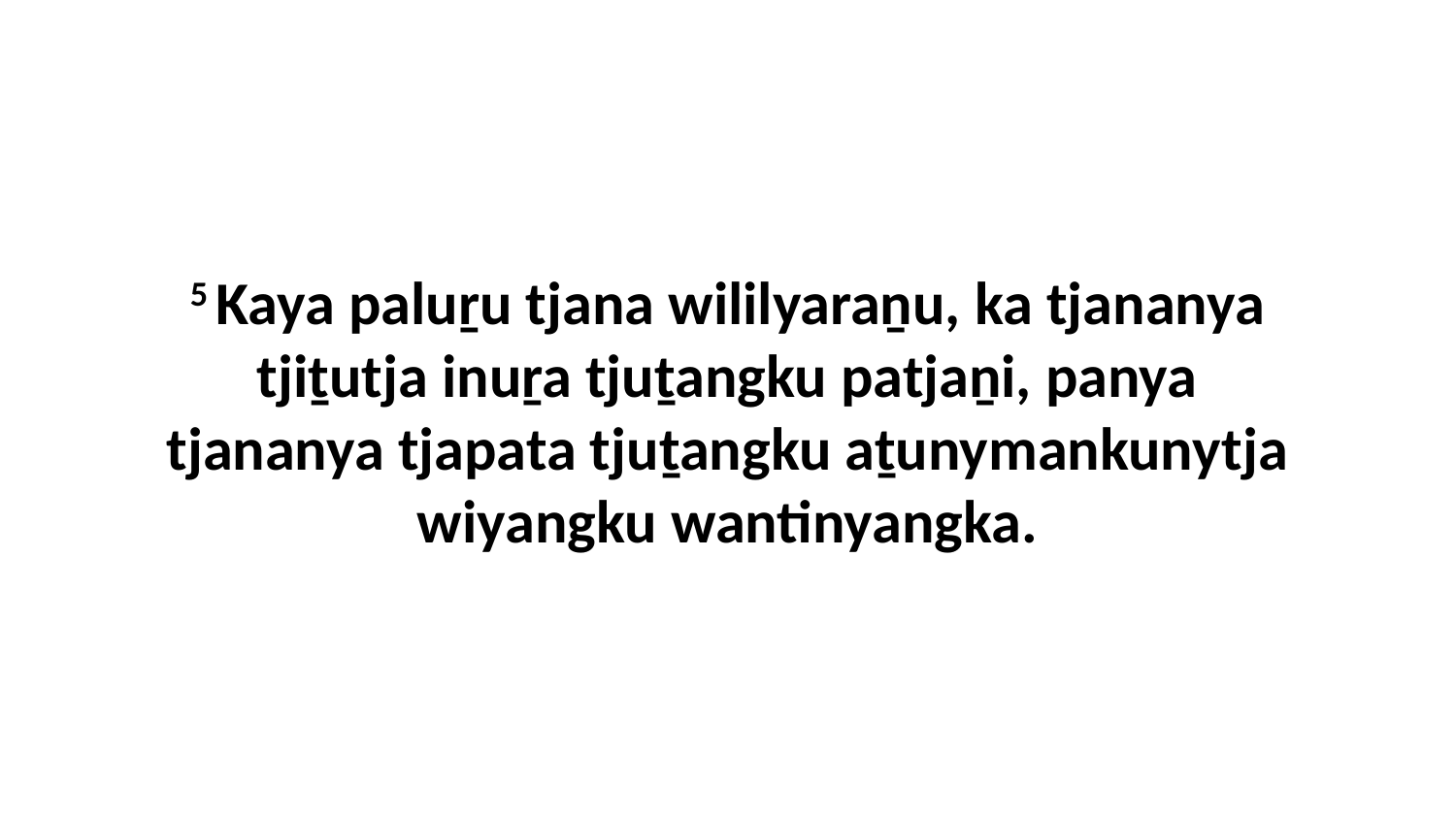

5 Kaya paluṟu tjana wililyaraṉu, ka tjananya tjiṯutja inuṟa tjuṯangku patjaṉi, panya tjananya tjapata tjuṯangku aṯunymankunytja wiyangku wantinyangka.